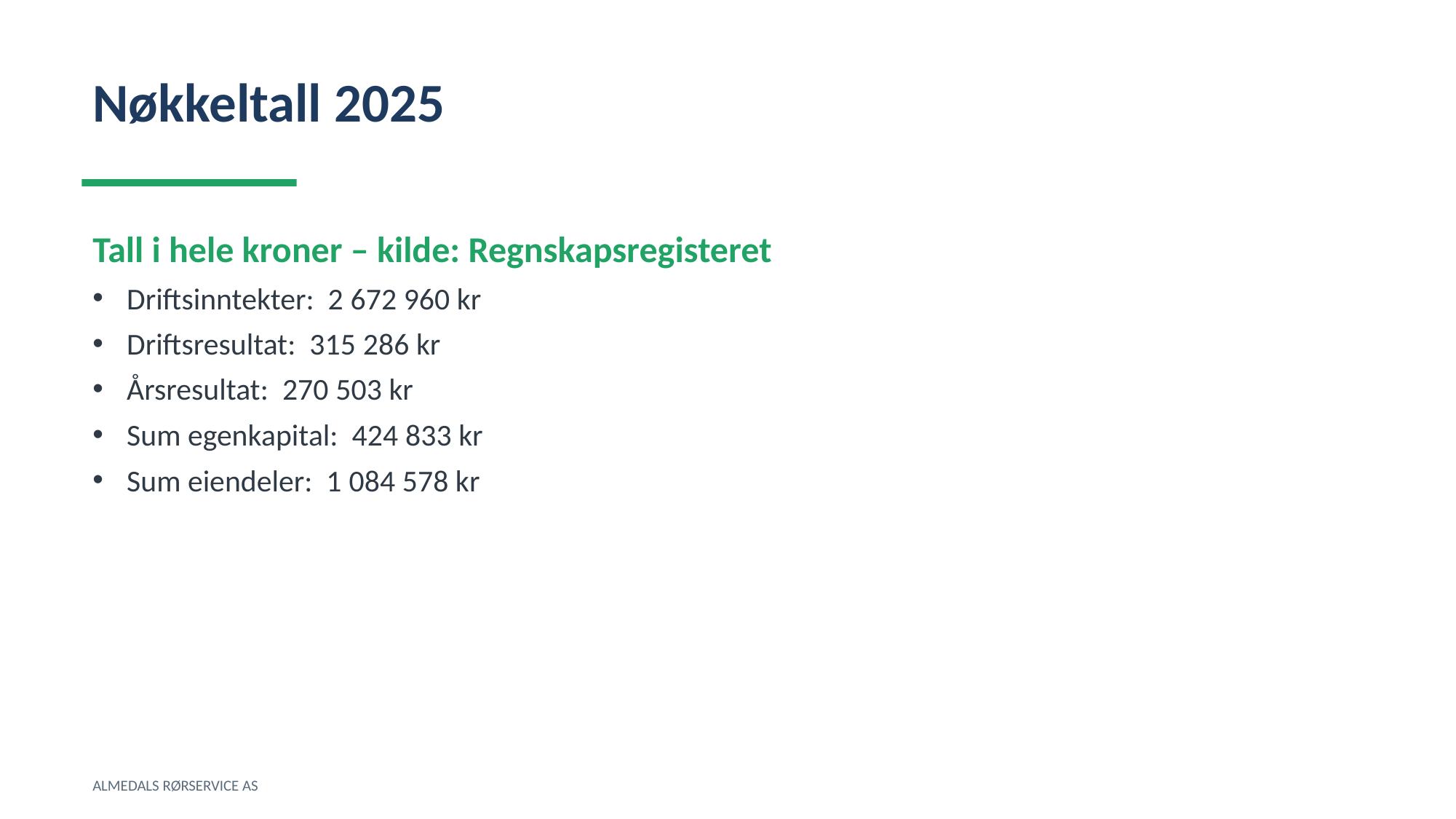

Nøkkeltall 2025

Tall i hele kroner – kilde: Regnskapsregisteret
Driftsinntekter:  2 672 960 kr
Driftsresultat:  315 286 kr
Årsresultat:  270 503 kr
Sum egenkapital:  424 833 kr
Sum eiendeler:  1 084 578 kr
ALMEDALS RØRSERVICE AS